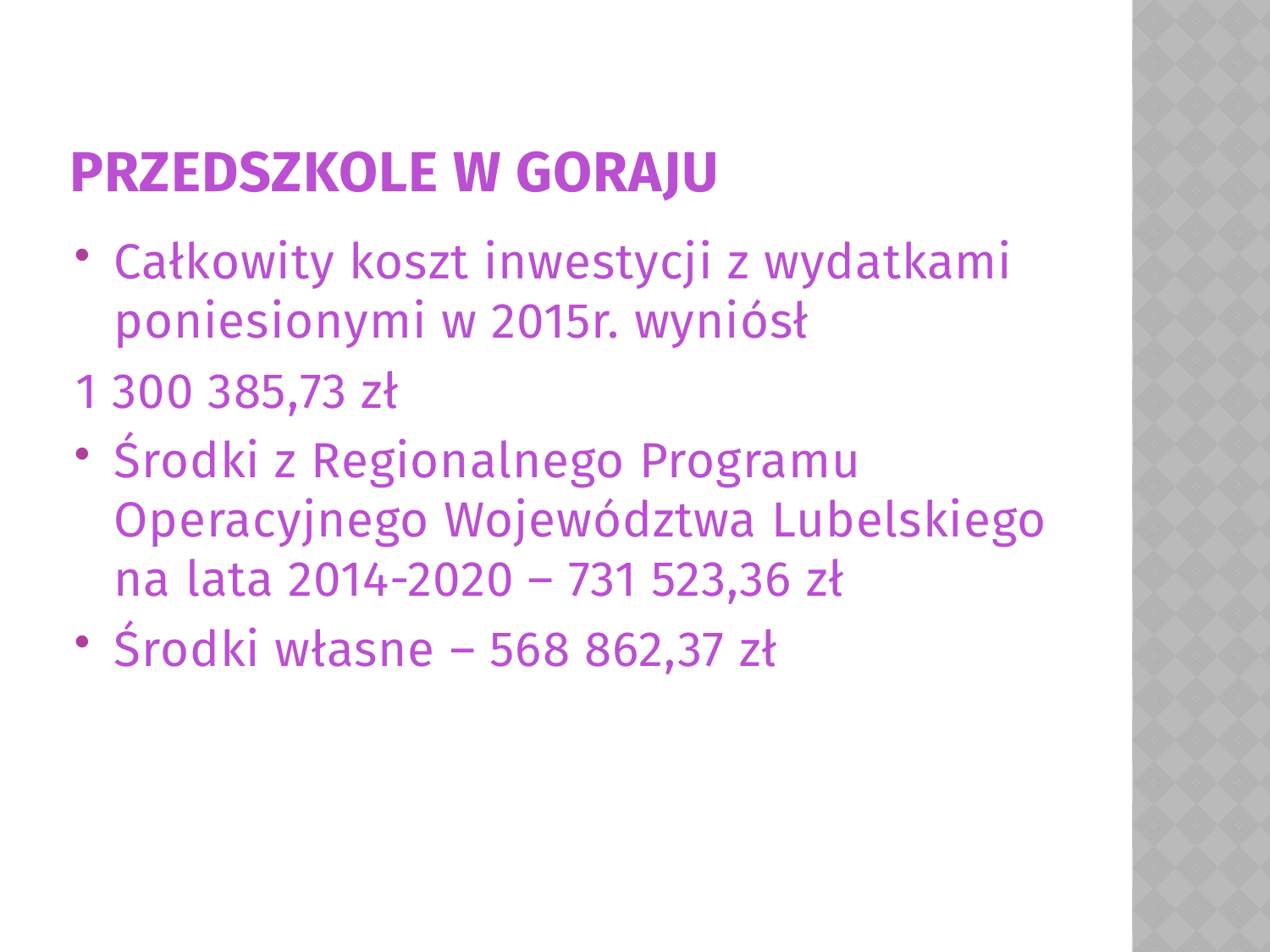

# Przedszkole w goraju
Całkowity koszt inwestycji z wydatkami poniesionymi w 2015r. wyniósł
1 300 385,73 zł
Środki z Regionalnego Programu Operacyjnego Województwa Lubelskiego na lata 2014-2020 – 731 523,36 zł
Środki własne – 568 862,37 zł